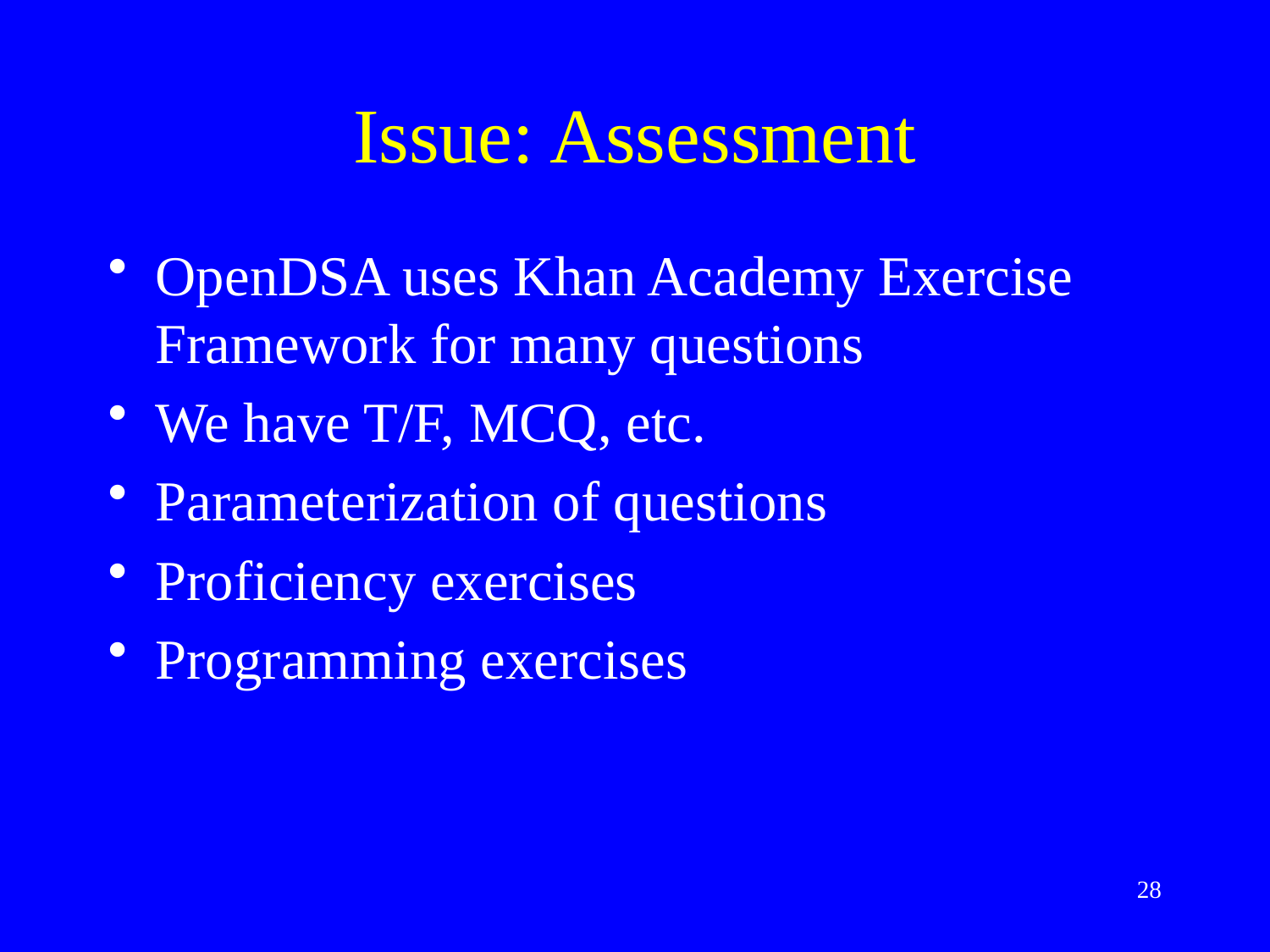

# Issue: Assessment
OpenDSA uses Khan Academy Exercise Framework for many questions
We have T/F, MCQ, etc.
Parameterization of questions
Proficiency exercises
Programming exercises
28